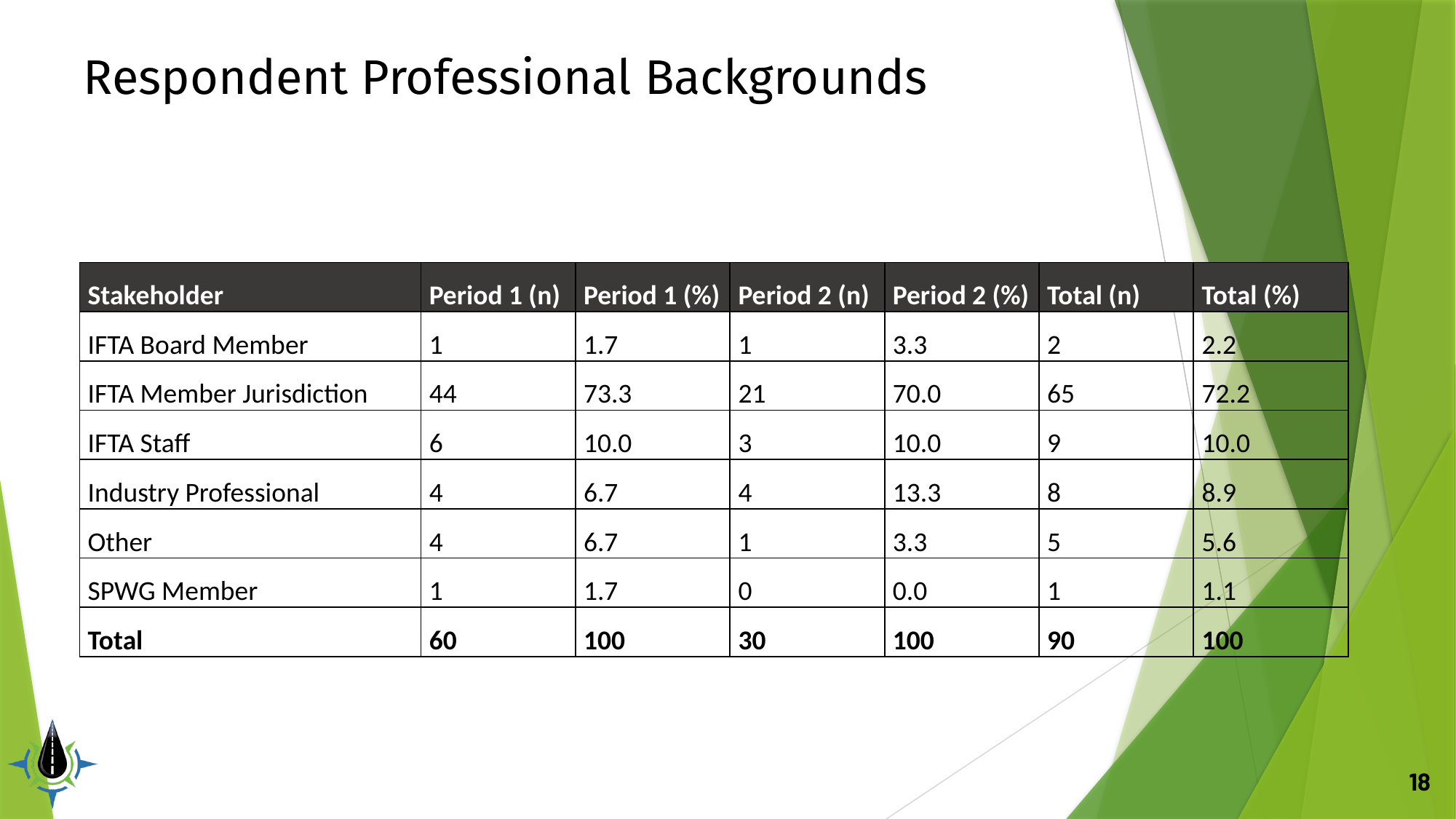

# Respondent Professional Backgrounds
| Stakeholder | Period 1 (n) | Period 1 (%) | Period 2 (n) | Period 2 (%) | Total (n) | Total (%) |
| --- | --- | --- | --- | --- | --- | --- |
| IFTA Board Member | 1 | 1.7 | 1 | 3.3 | 2 | 2.2 |
| IFTA Member Jurisdiction | 44 | 73.3 | 21 | 70.0 | 65 | 72.2 |
| IFTA Staff | 6 | 10.0 | 3 | 10.0 | 9 | 10.0 |
| Industry Professional | 4 | 6.7 | 4 | 13.3 | 8 | 8.9 |
| Other | 4 | 6.7 | 1 | 3.3 | 5 | 5.6 |
| SPWG Member | 1 | 1.7 | 0 | 0.0 | 1 | 1.1 |
| Total | 60 | 100 | 30 | 100 | 90 | 100 |
18